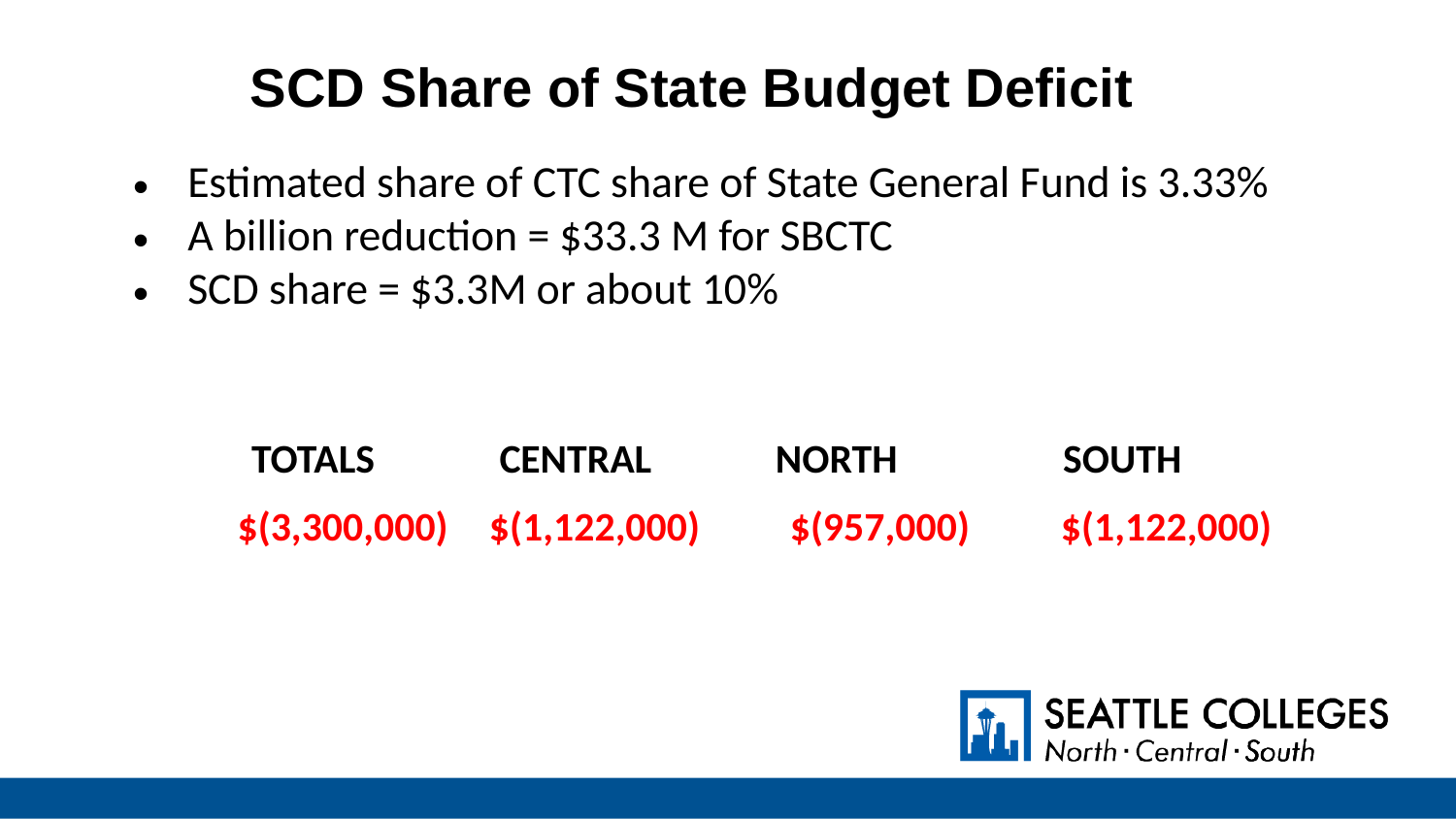

SCD Share of State Budget Deficit
Estimated share of CTC share of State General Fund is 3.33%
A billion reduction = $33.3 M for SBCTC
SCD share = $3.3M or about 10%

| TOTALS | CENTRAL | NORTH | SOUTH |
| --- | --- | --- | --- |
| $(3,300,000) | $(1,122,000) | $(957,000) | $(1,122,000) |